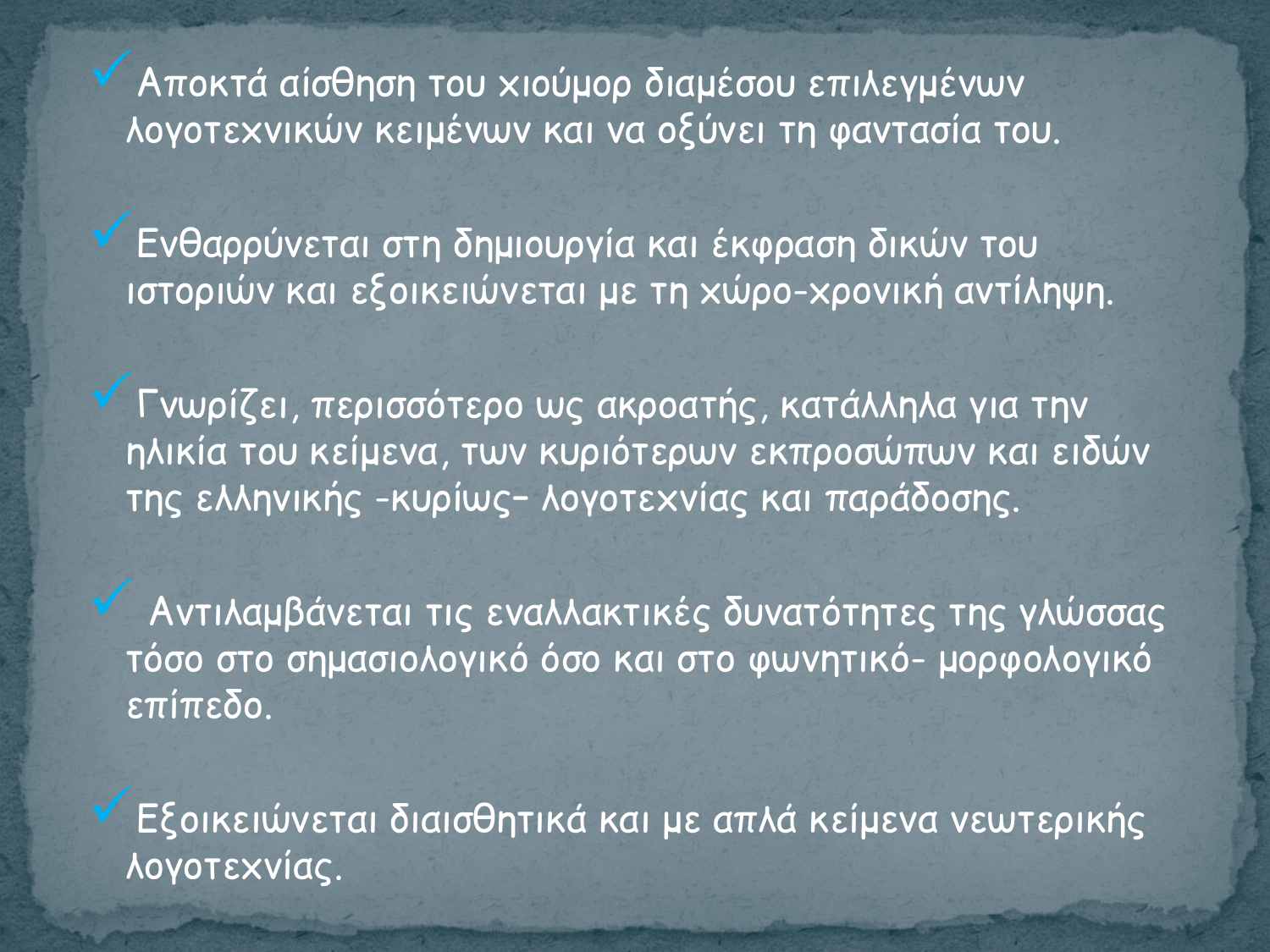

Αποκτά αίσθηση του χιούμορ διαμέσου επιλεγμένων λογοτεχνικών κειμένων και να οξύνει τη φαντασία του.

Ενθαρρύνεται στη δημιουργία και έκφραση δικών του ιστοριών και εξοικειώνεται με τη χώρο-χρονική αντίληψη.

Γνωρίζει, περισσότερο ως ακροατής, κατάλληλα για την ηλικία του κείμενα, των κυριότερων εκπροσώπων και ειδών της ελληνικής -κυρίως– λογοτεχνίας και παράδοσης.

 Αντιλαμβάνεται τις εναλλακτικές δυνατότητες της γλώσσας τόσο στο σημασιολογικό όσο και στο φωνητικό- μορφολογικό επίπεδο.

Εξοικειώνεται διαισθητικά και με απλά κείμενα νεωτερικής λογοτεχνίας.